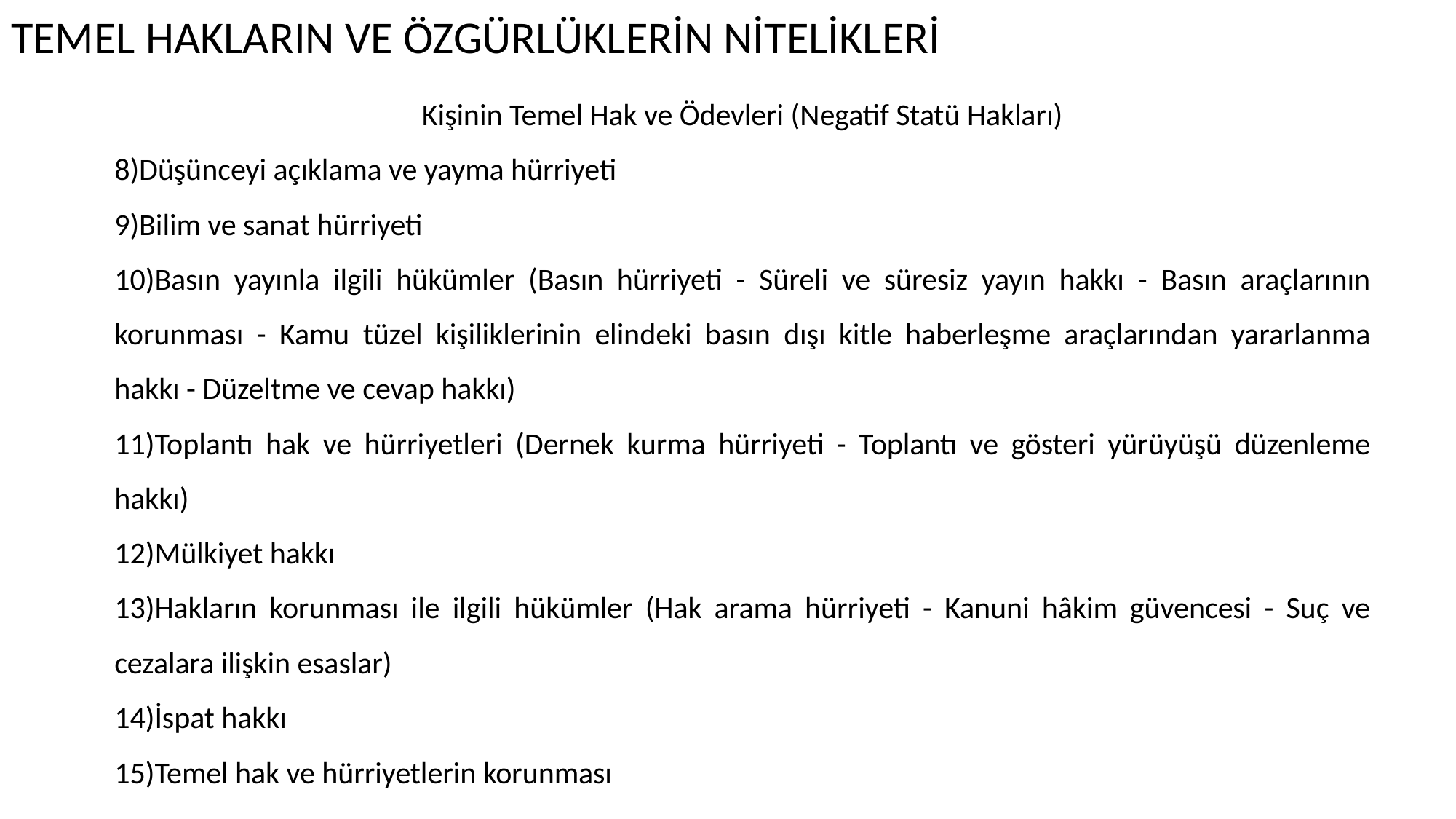

# TEMEL HAKLARIN VE ÖZGÜRLÜKLERİN NİTELİKLERİ
Kişinin Temel Hak ve Ödevleri (Negatif Statü Hakları)
8)Düşünceyi açıklama ve yayma hürriyeti
9)Bilim ve sanat hürriyeti
10)Basın yayınla ilgili hükümler (Basın hürriyeti - Süreli ve süresiz yayın hakkı - Basın araçlarının korunması - Kamu tüzel kişiliklerinin elindeki basın dışı kitle haberleşme araçlarından yararlanma hakkı - Düzeltme ve cevap hakkı)
11)Toplantı hak ve hürriyetleri (Dernek kurma hürriyeti - Toplantı ve gösteri yürüyüşü düzenleme hakkı)
12)Mülkiyet hakkı
13)Hakların korunması ile ilgili hükümler (Hak arama hürriyeti - Kanuni hâkim güvencesi - Suç ve cezalara ilişkin esaslar)
14)İspat hakkı
15)Temel hak ve hürriyetlerin korunması